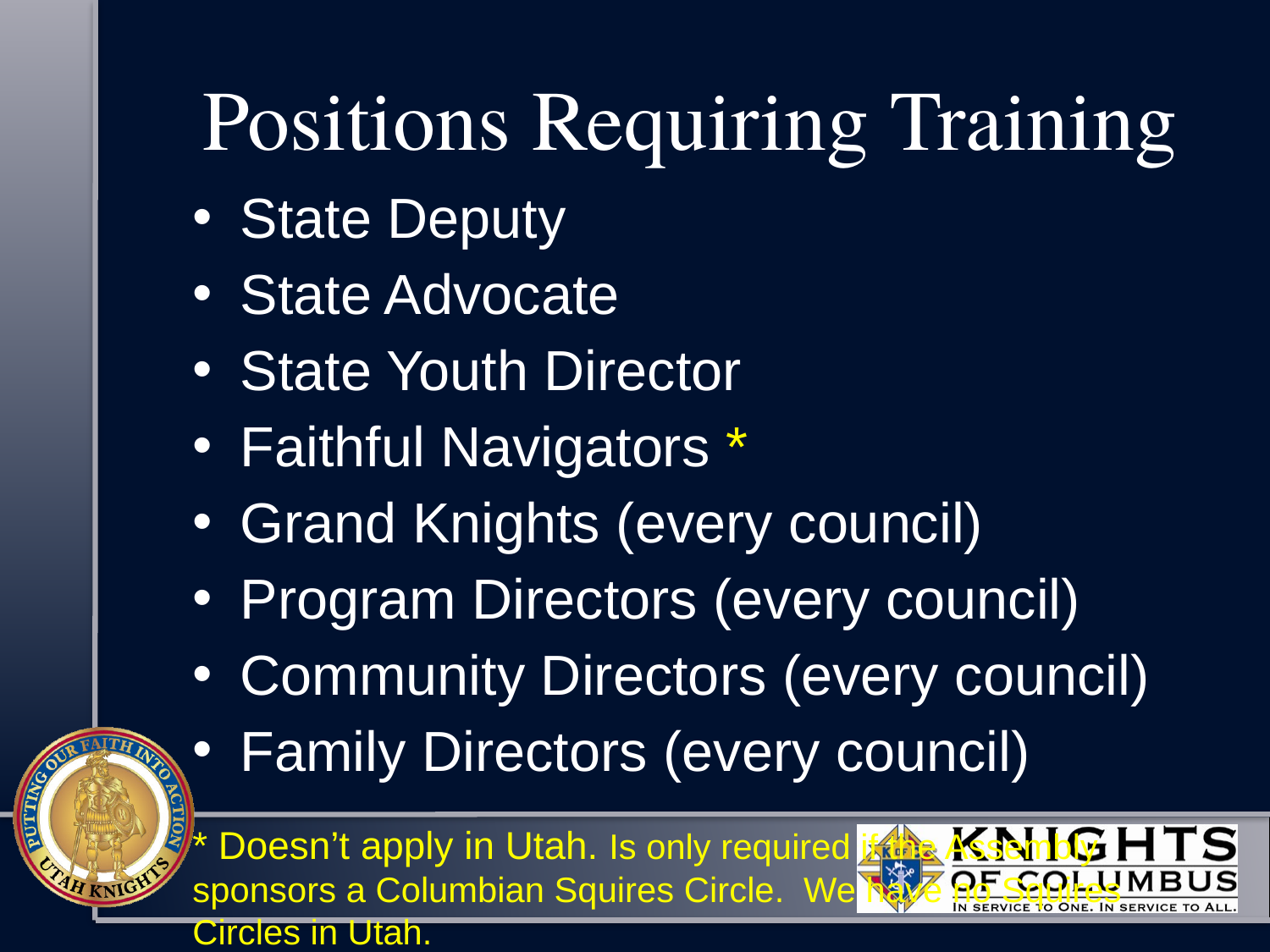

# Positions Requiring Training
State Deputy
State Advocate
State Youth Director
Faithful Navigators *
Grand Knights (every council)
Program Directors (every council)
Community Directors (every council)
Family Directors (every council)

* Doesn’t apply in Utah. Is only required if the Assembly sponsors a Columbian Squires Circle.  We have no Squires Circles in Utah.